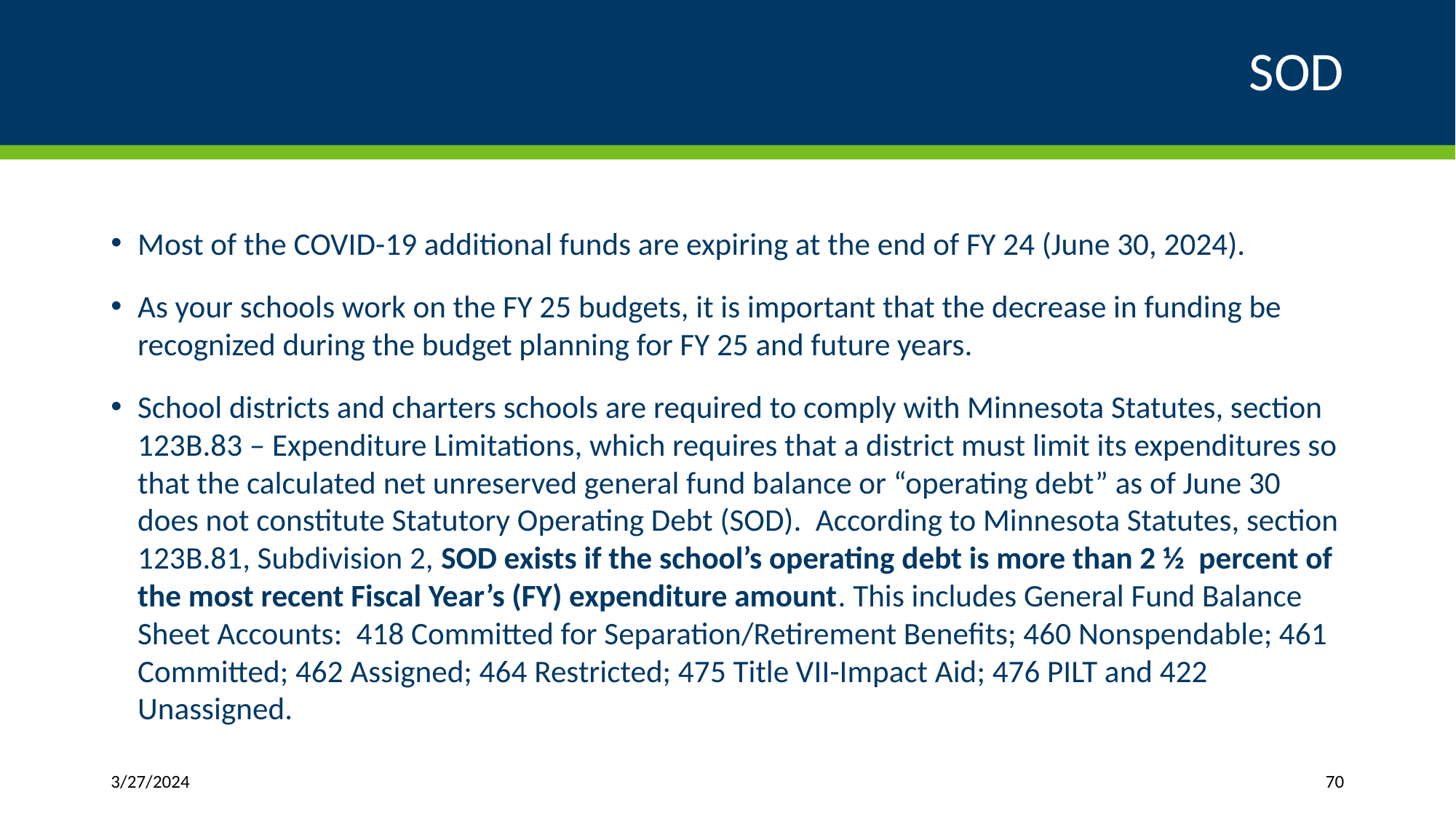

# SOD
Most of the COVID-19 additional funds are expiring at the end of FY 24 (June 30, 2024).
As your schools work on the FY 25 budgets, it is important that the decrease in funding be recognized during the budget planning for FY 25 and future years.
School districts and charters schools are required to comply with Minnesota Statutes, section 123B.83 – Expenditure Limitations, which requires that a district must limit its expenditures so that the calculated net unreserved general fund balance or “operating debt” as of June 30 does not constitute Statutory Operating Debt (SOD).  According to Minnesota Statutes, section 123B.81, Subdivision 2, SOD exists if the school’s operating debt is more than 2 ½  percent of the most recent Fiscal Year’s (FY) expenditure amount. This includes General Fund Balance Sheet Accounts:  418 Committed for Separation/Retirement Benefits; 460 Nonspendable; 461 Committed; 462 Assigned; 464 Restricted; 475 Title VII-Impact Aid; 476 PILT and 422 Unassigned.
3/27/2024

70